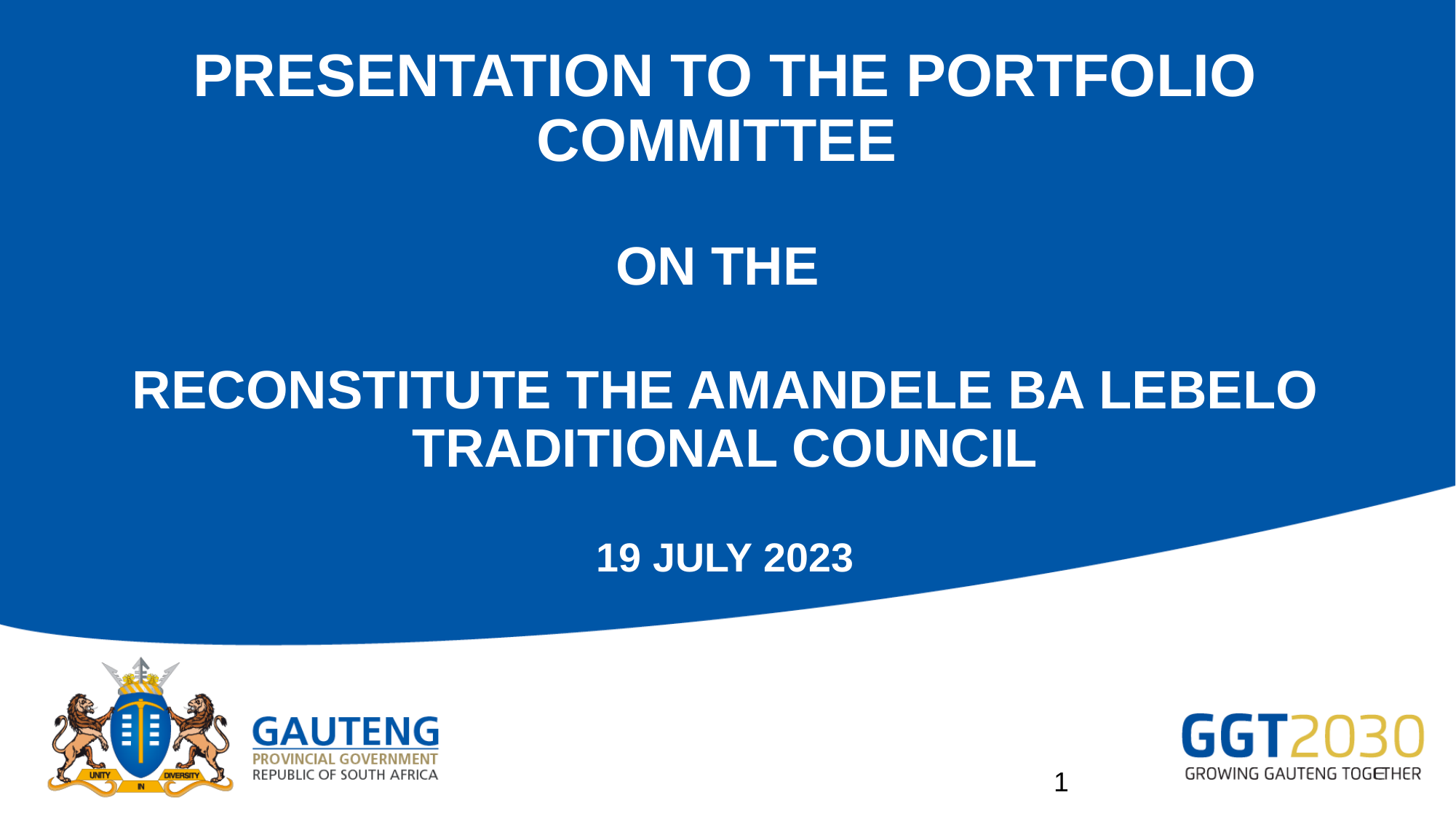

# PRESENTATION TO THE PORTFOLIO COMMITTEE ON THE RECONSTITUTE THE AMANDELE BA LEBELO TRADITIONAL COUNCIL 19 JULY 2023
1